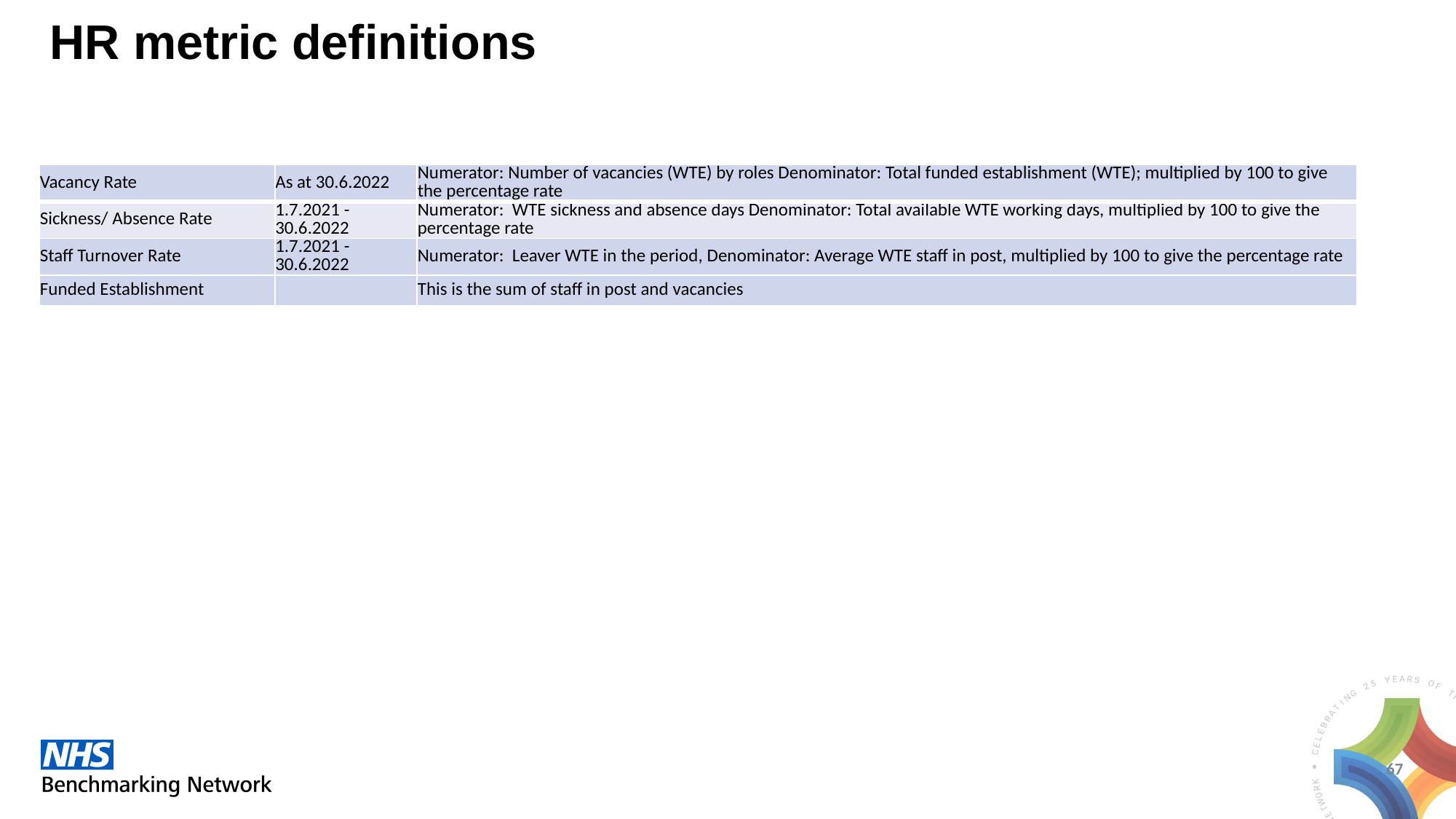

# HR metric definitions
| Vacancy Rate | As at 30.6.2022 | Numerator: Number of vacancies (WTE) by roles Denominator: Total funded establishment (WTE); multiplied by 100 to give the percentage rate |
| --- | --- | --- |
| Sickness/ Absence Rate | 1.7.2021 - 30.6.2022 | Numerator: WTE sickness and absence days Denominator: Total available WTE working days, multiplied by 100 to give the percentage rate |
| Staff Turnover Rate | 1.7.2021 - 30.6.2022 | Numerator: Leaver WTE in the period, Denominator: Average WTE staff in post, multiplied by 100 to give the percentage rate |
| Funded Establishment |  | This is the sum of staff in post and vacancies |
67